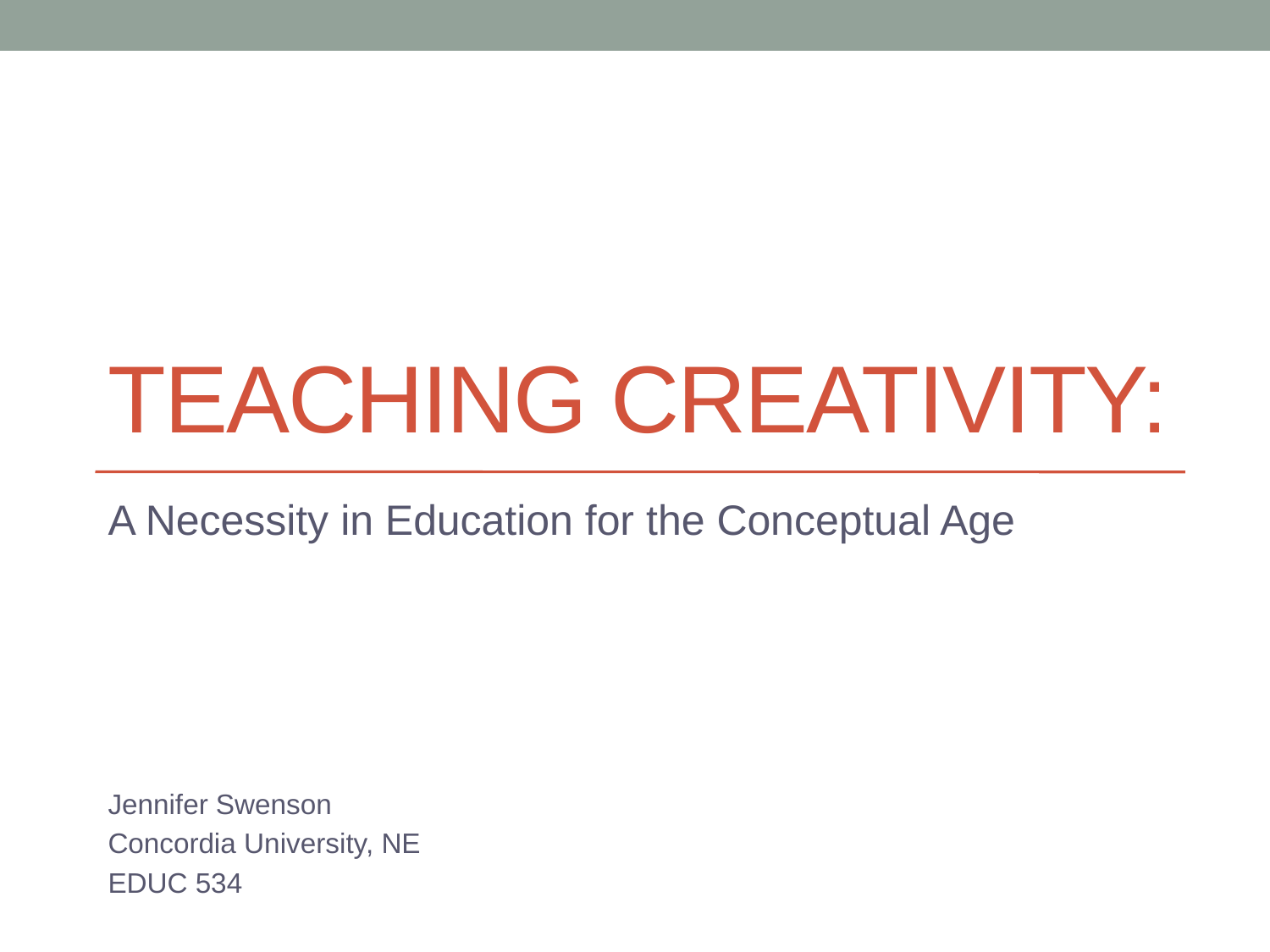

# Teaching Creativity:
A Necessity in Education for the Conceptual Age

Jennifer Swenson
Concordia University, NE
EDUC 534